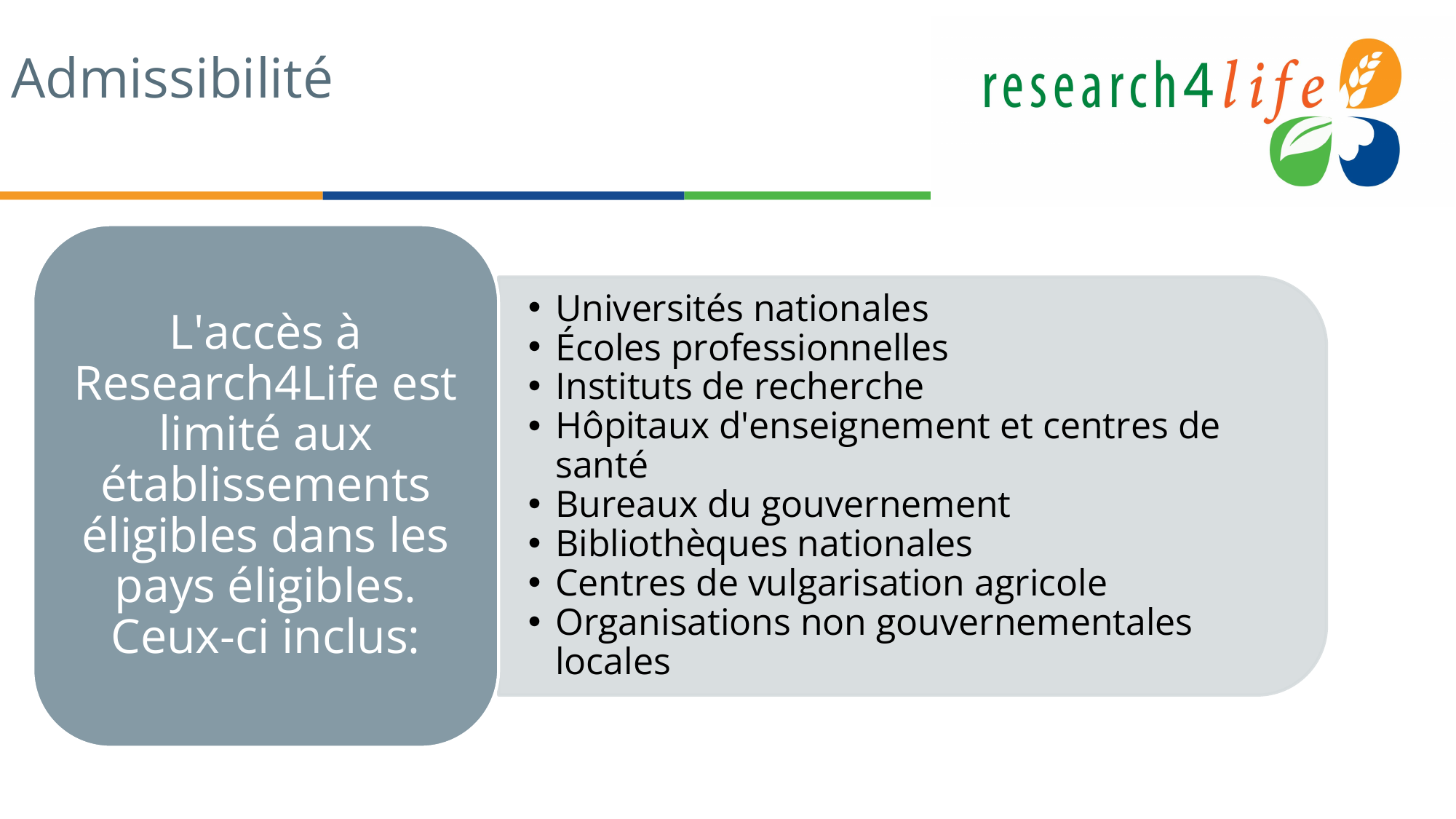

# Admissibilité

L'accès à Research4Life est limité aux établissements éligibles dans les pays éligibles. Ceux-ci inclus:
Universités nationales
Écoles professionnelles
Instituts de recherche
Hôpitaux d'enseignement et centres de santé
Bureaux du gouvernement
Bibliothèques nationales
Centres de vulgarisation agricole
Organisations non gouvernementales locales